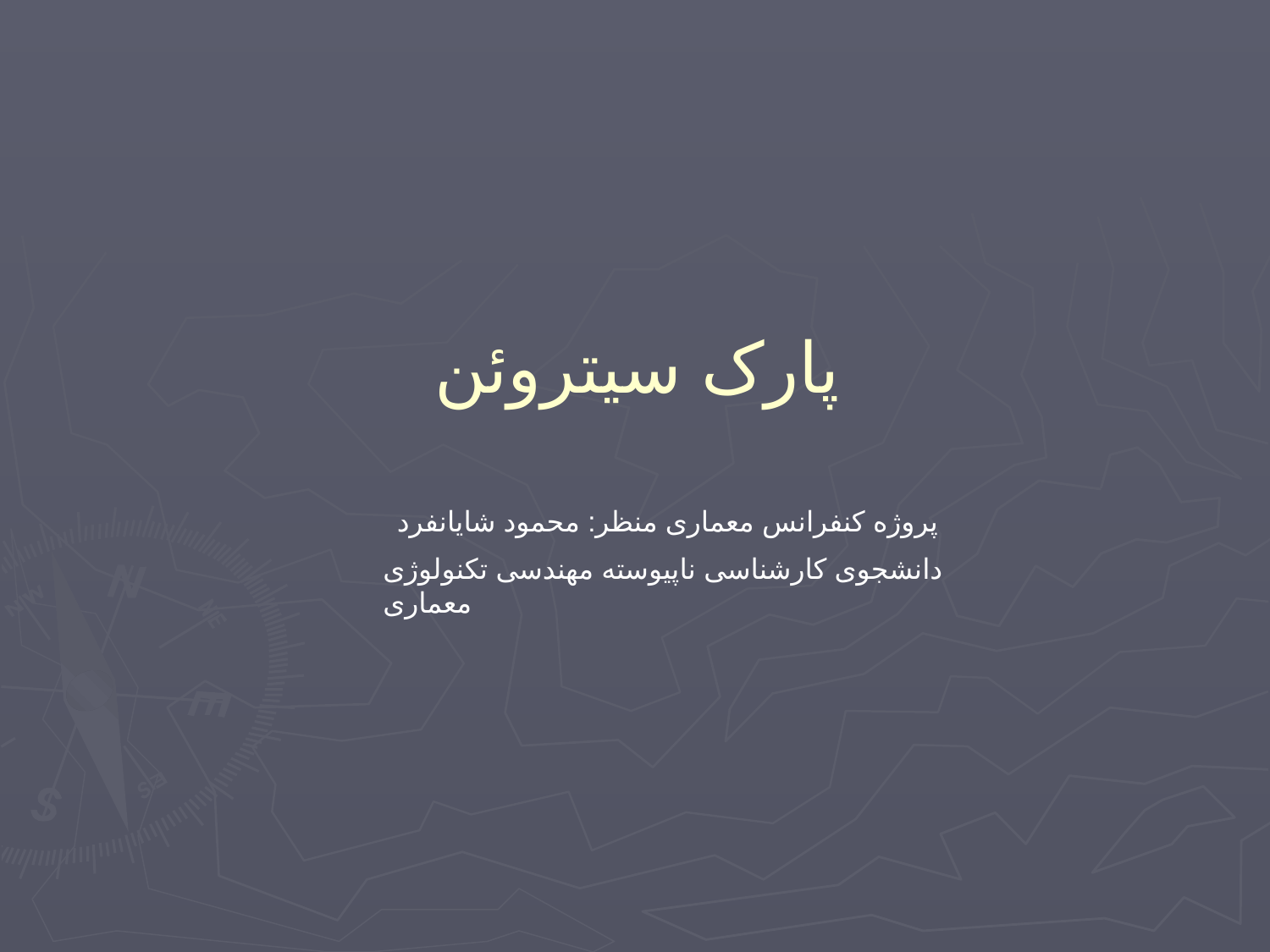

پارک سیتروئن
پروژه کنفرانس معماری منظر: محمود شایانفرد
دانشجوی کارشناسی ناپیوسته مهندسی تکنولوژی معماری